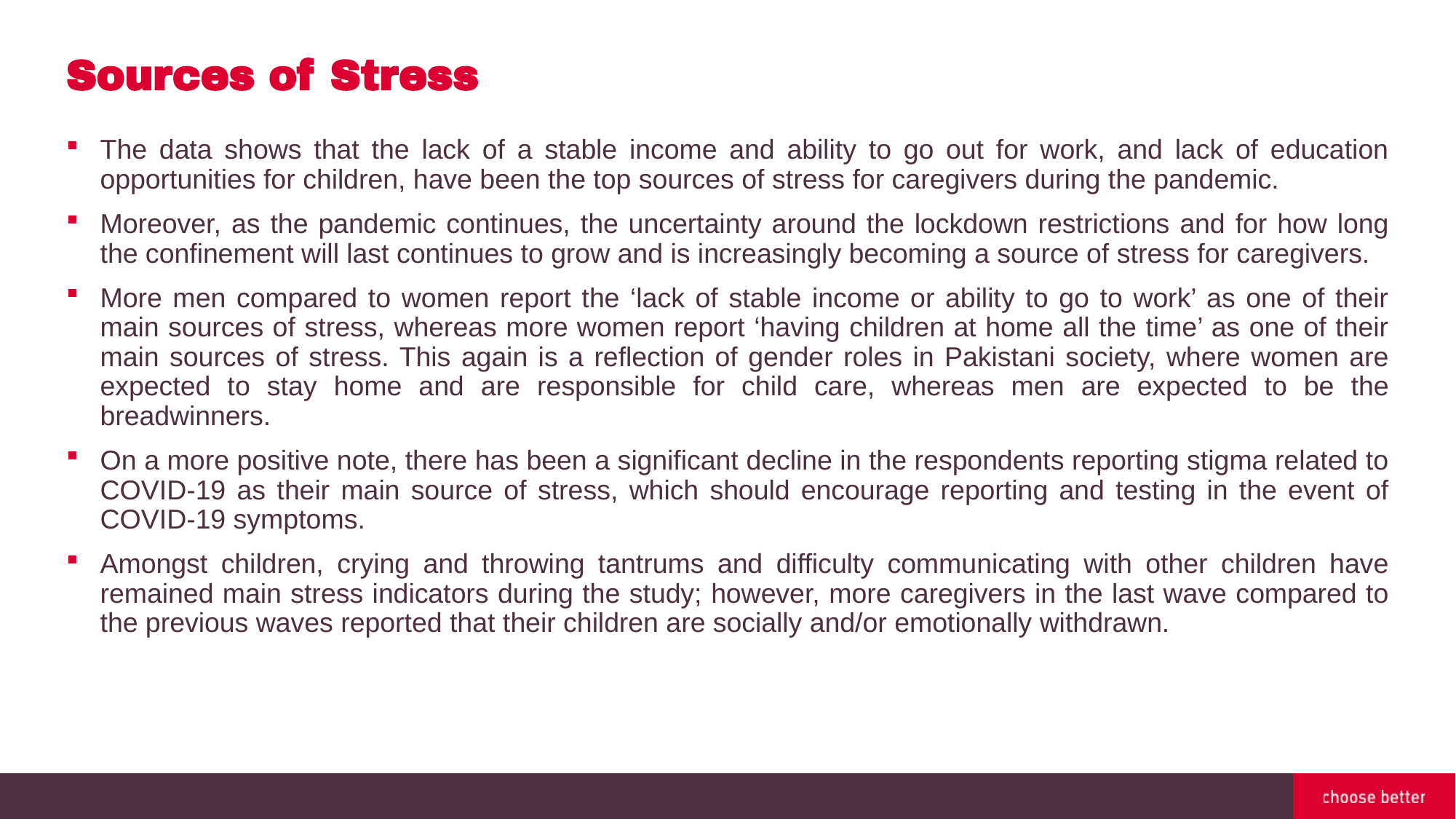

Sources of Stress

The data shows that the lack of a stable income and ability to go out for work, and lack of education opportunities for children, have been the top sources of stress for caregivers during the pandemic.
Moreover, as the pandemic continues, the uncertainty around the lockdown restrictions and for how long the confinement will last continues to grow and is increasingly becoming a source of stress for caregivers.
More men compared to women report the ‘lack of stable income or ability to go to work’ as one of their main sources of stress, whereas more women report ‘having children at home all the time’ as one of their main sources of stress. This again is a reflection of gender roles in Pakistani society, where women are expected to stay home and are responsible for child care, whereas men are expected to be the breadwinners.
On a more positive note, there has been a significant decline in the respondents reporting stigma related to COVID-19 as their main source of stress, which should encourage reporting and testing in the event of COVID-19 symptoms.
Amongst children, crying and throwing tantrums and difficulty communicating with other children have remained main stress indicators during the study; however, more caregivers in the last wave compared to the previous waves reported that their children are socially and/or emotionally withdrawn.